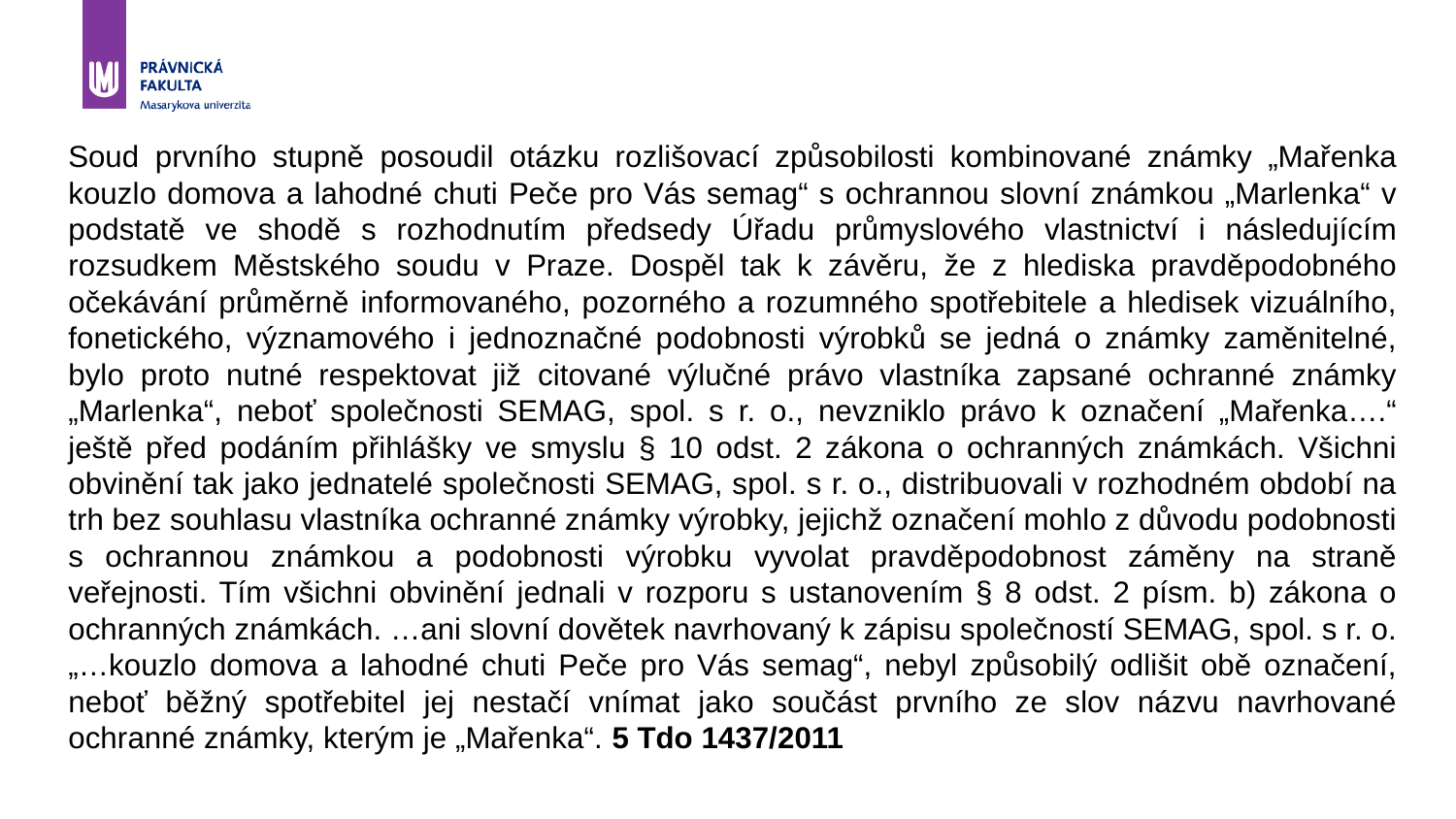

Soud prvního stupně posoudil otázku rozlišovací způsobilosti kombinované známky „Mařenka kouzlo domova a lahodné chuti Peče pro Vás semag“ s ochrannou slovní známkou „Marlenka“ v podstatě ve shodě s rozhodnutím předsedy Úřadu průmyslového vlastnictví i následujícím rozsudkem Městského soudu v Praze. Dospěl tak k závěru, že z hlediska pravděpodobného očekávání průměrně informovaného, pozorného a rozumného spotřebitele a hledisek vizuálního, fonetického, významového i jednoznačné podobnosti výrobků se jedná o známky zaměnitelné, bylo proto nutné respektovat již citované výlučné právo vlastníka zapsané ochranné známky „Marlenka“, neboť společnosti SEMAG, spol. s r. o., nevzniklo právo k označení „Mařenka….“ ještě před podáním přihlášky ve smyslu § 10 odst. 2 zákona o ochranných známkách. Všichni obvinění tak jako jednatelé společnosti SEMAG, spol. s r. o., distribuovali v rozhodném období na trh bez souhlasu vlastníka ochranné známky výrobky, jejichž označení mohlo z důvodu podobnosti s ochrannou známkou a podobnosti výrobku vyvolat pravděpodobnost záměny na straně veřejnosti. Tím všichni obvinění jednali v rozporu s ustanovením § 8 odst. 2 písm. b) zákona o ochranných známkách. …ani slovní dovětek navrhovaný k zápisu společností SEMAG, spol. s r. o. „…kouzlo domova a lahodné chuti Peče pro Vás semag“, nebyl způsobilý odlišit obě označení, neboť běžný spotřebitel jej nestačí vnímat jako součást prvního ze slov názvu navrhované ochranné známky, kterým je „Mařenka“. 5 Tdo 1437/2011